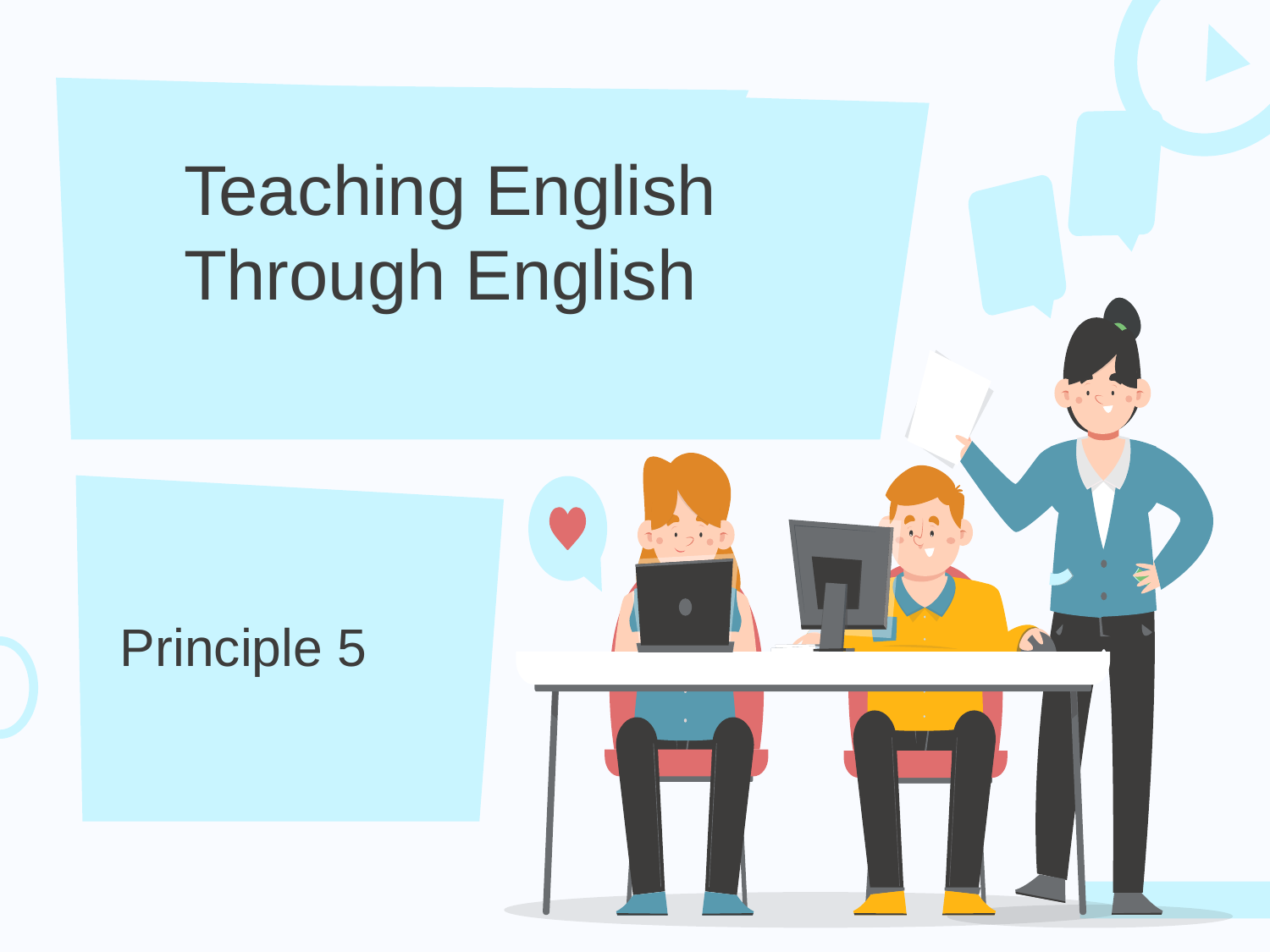

# Teaching English Through English

Principle 5